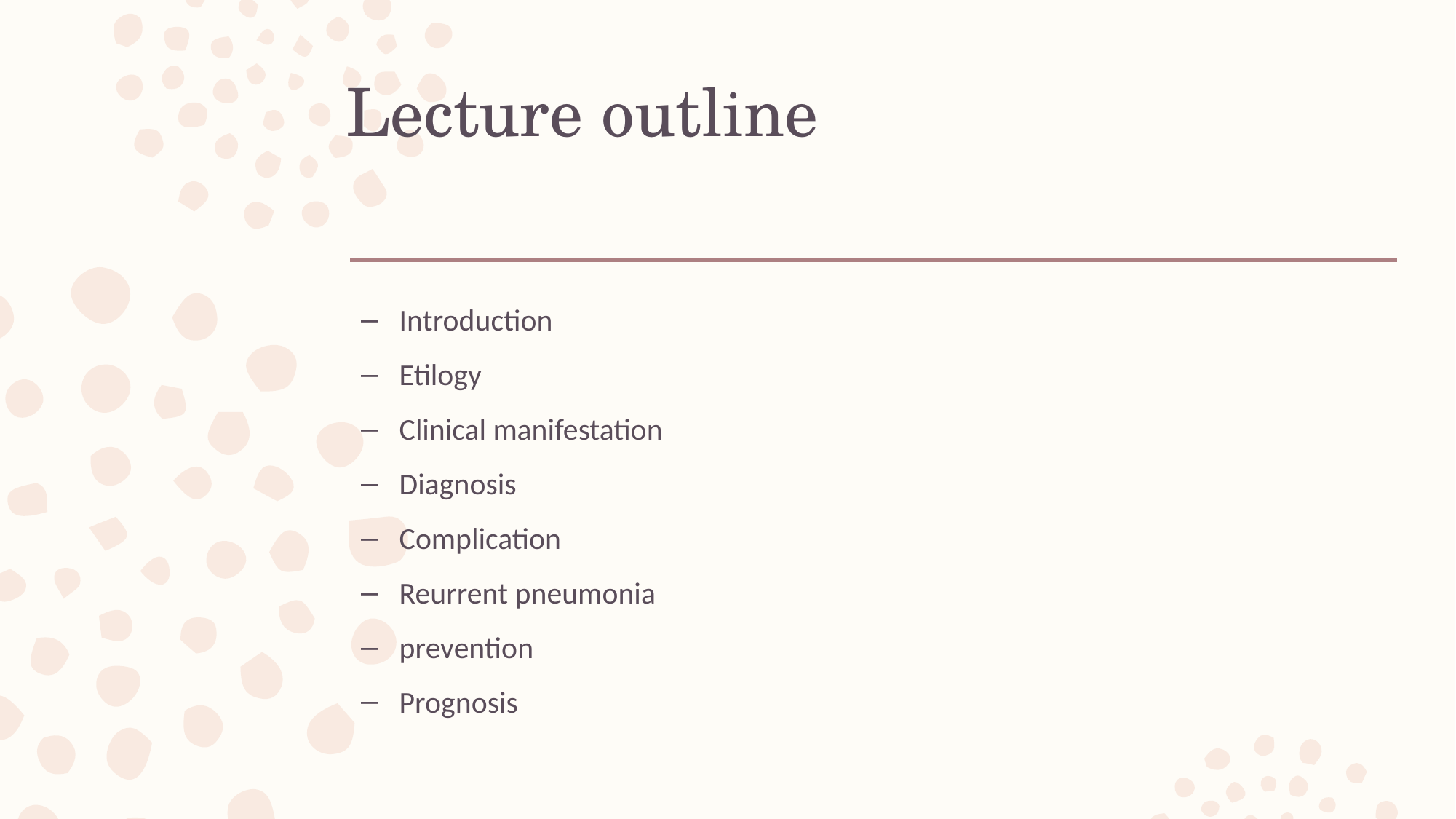

# Lecture outline
Introduction
Etilogy
Clinical manifestation
Diagnosis
Complication
Reurrent pneumonia
prevention
Prognosis